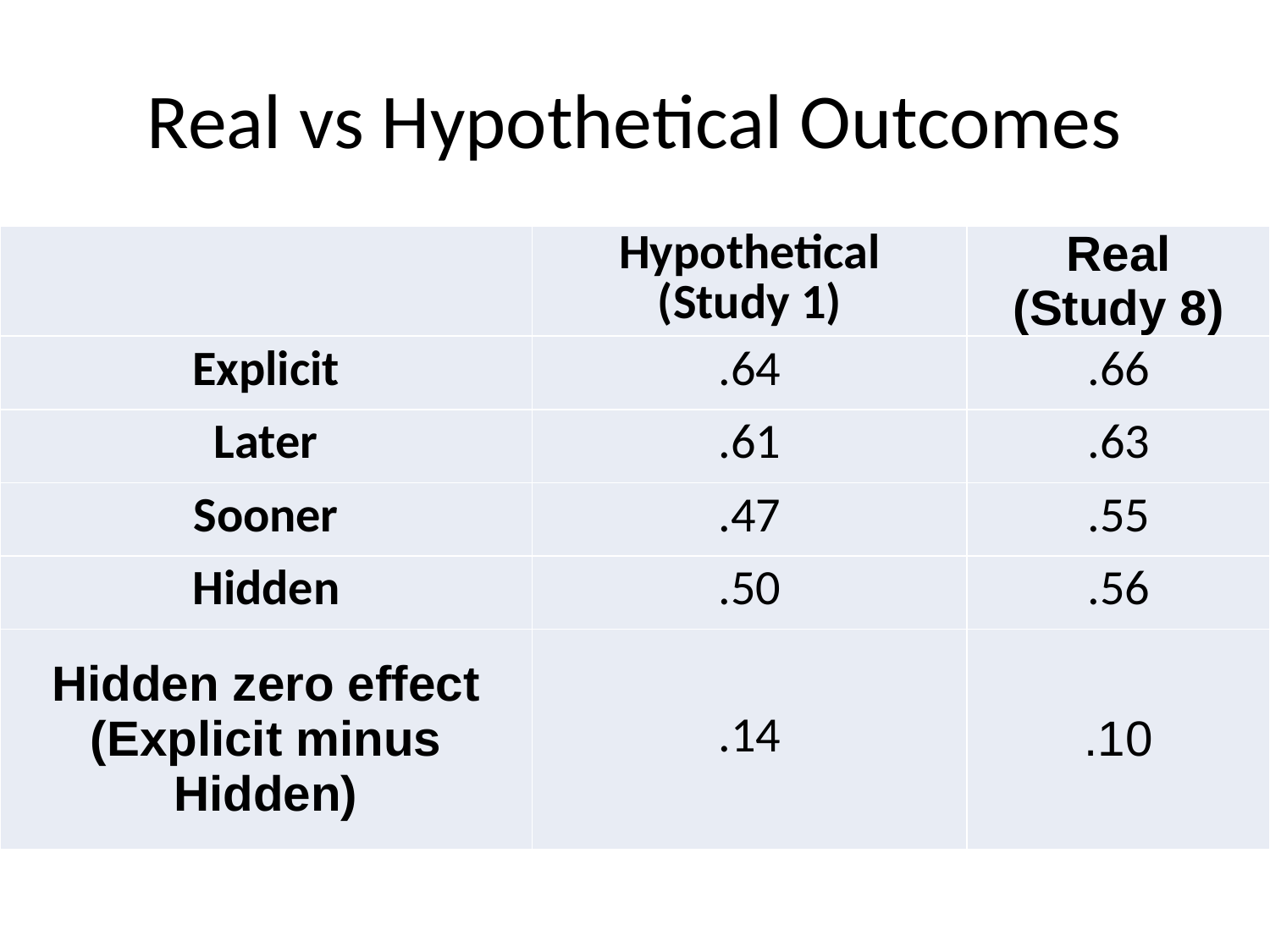

# Real vs Hypothetical Outcomes
|  | Hypothetical (Study 1) | Real (Study 8) |
| --- | --- | --- |
| Explicit | .64 | .66 |
| Later | .61 | .63 |
| Sooner | .47 | .55 |
| Hidden | .50 | .56 |
| Hidden zero effect (Explicit minus Hidden) | .14 | .10 |